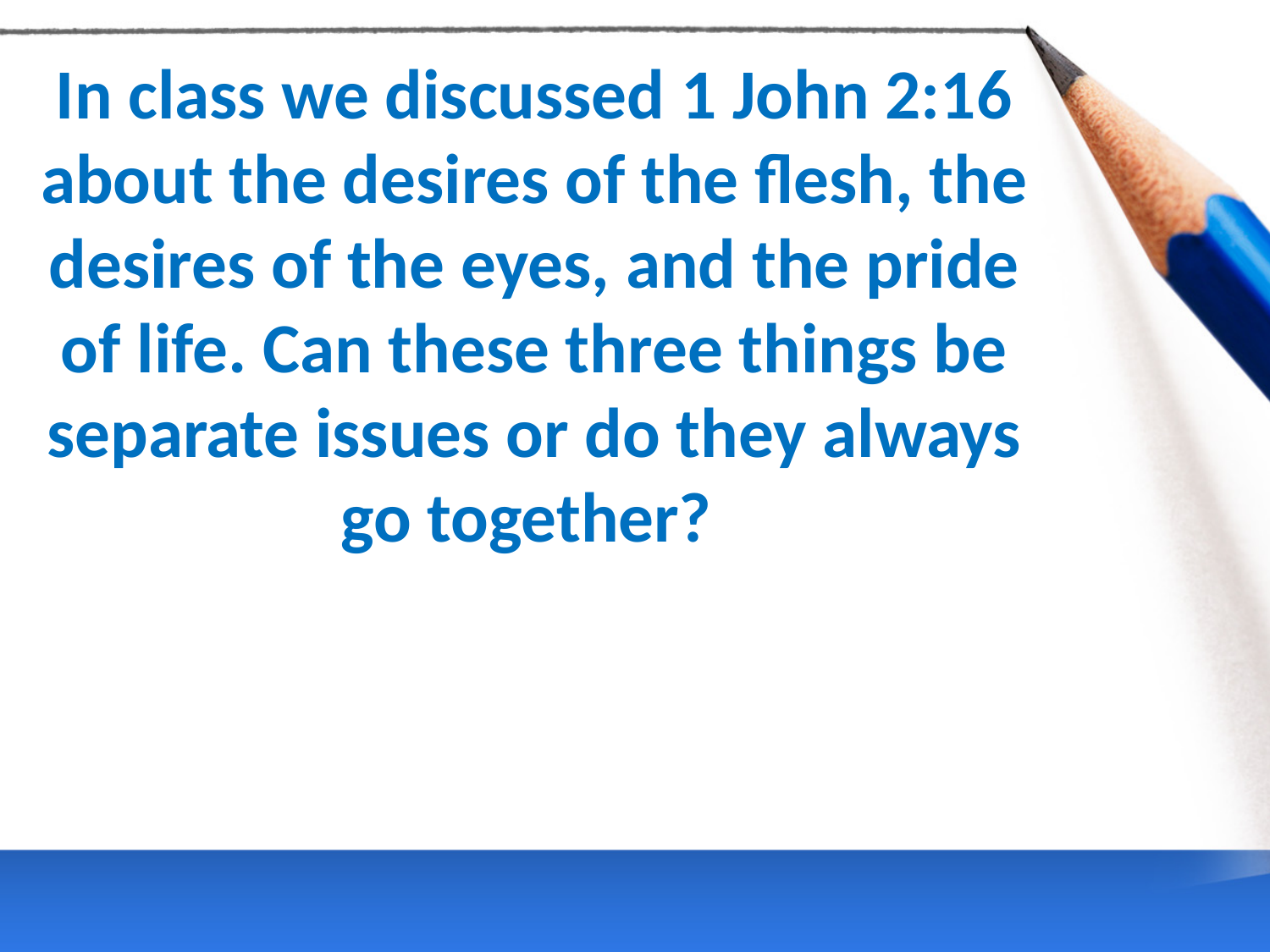

In class we discussed 1 John 2:16 about the desires of the flesh, the desires of the eyes, and the pride of life. Can these three things be separate issues or do they always go together?